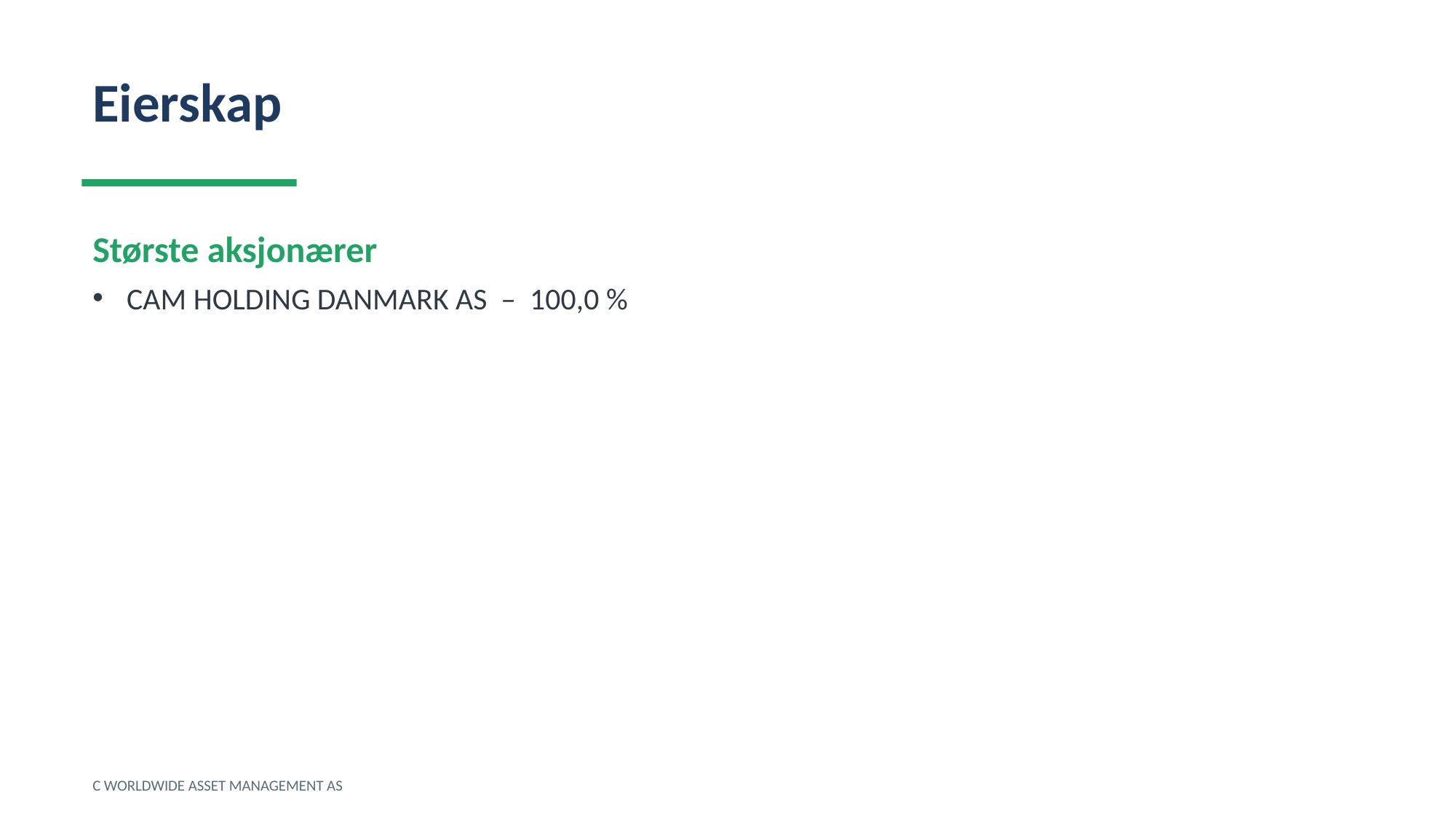

Eierskap

Største aksjonærer
CAM HOLDING DANMARK AS  –  100,0 %
C WORLDWIDE ASSET MANAGEMENT AS